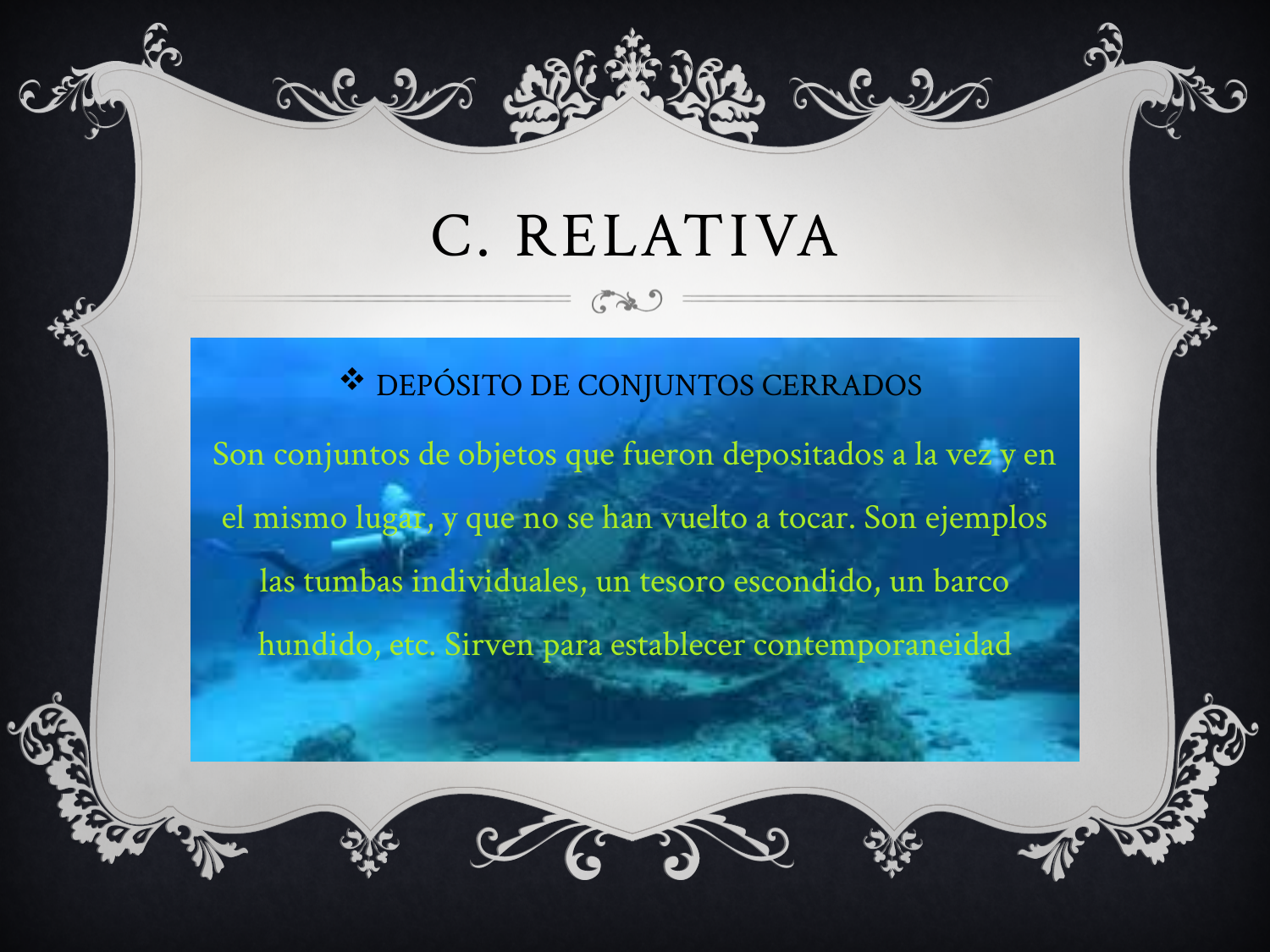

# c. relativa
DEPÓSITO DE CONJUNTOS CERRADOS
Son conjuntos de objetos que fueron depositados a la vez y en el mismo lugar, y que no se han vuelto a tocar. Son ejemplos las tumbas individuales, un tesoro escondido, un barco hundido, etc. Sirven para establecer contemporaneidad